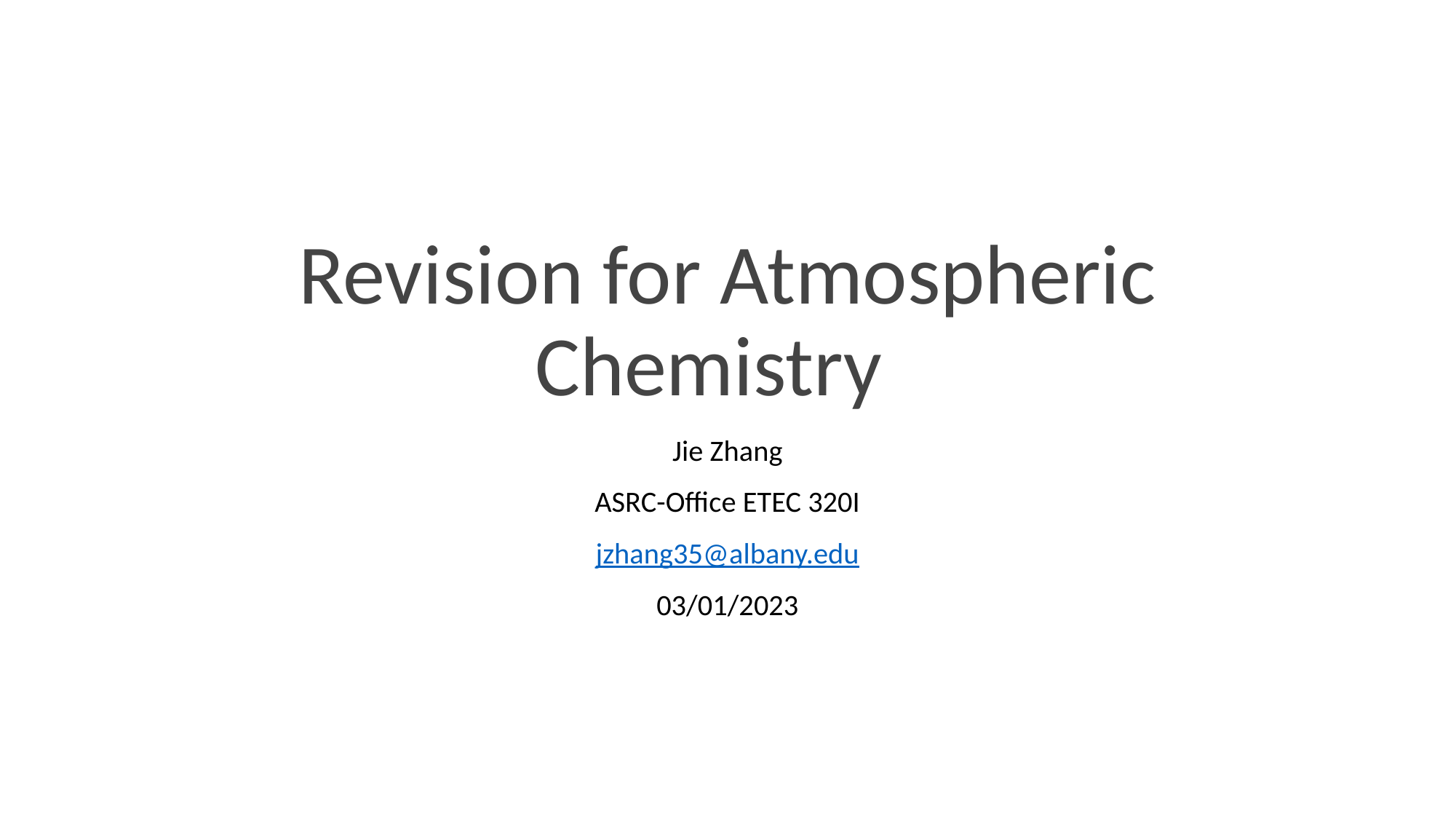

# Revision for Atmospheric Chemistry
Jie Zhang
ASRC-Office ETEC 320I
jzhang35@albany.edu
03/01/2023